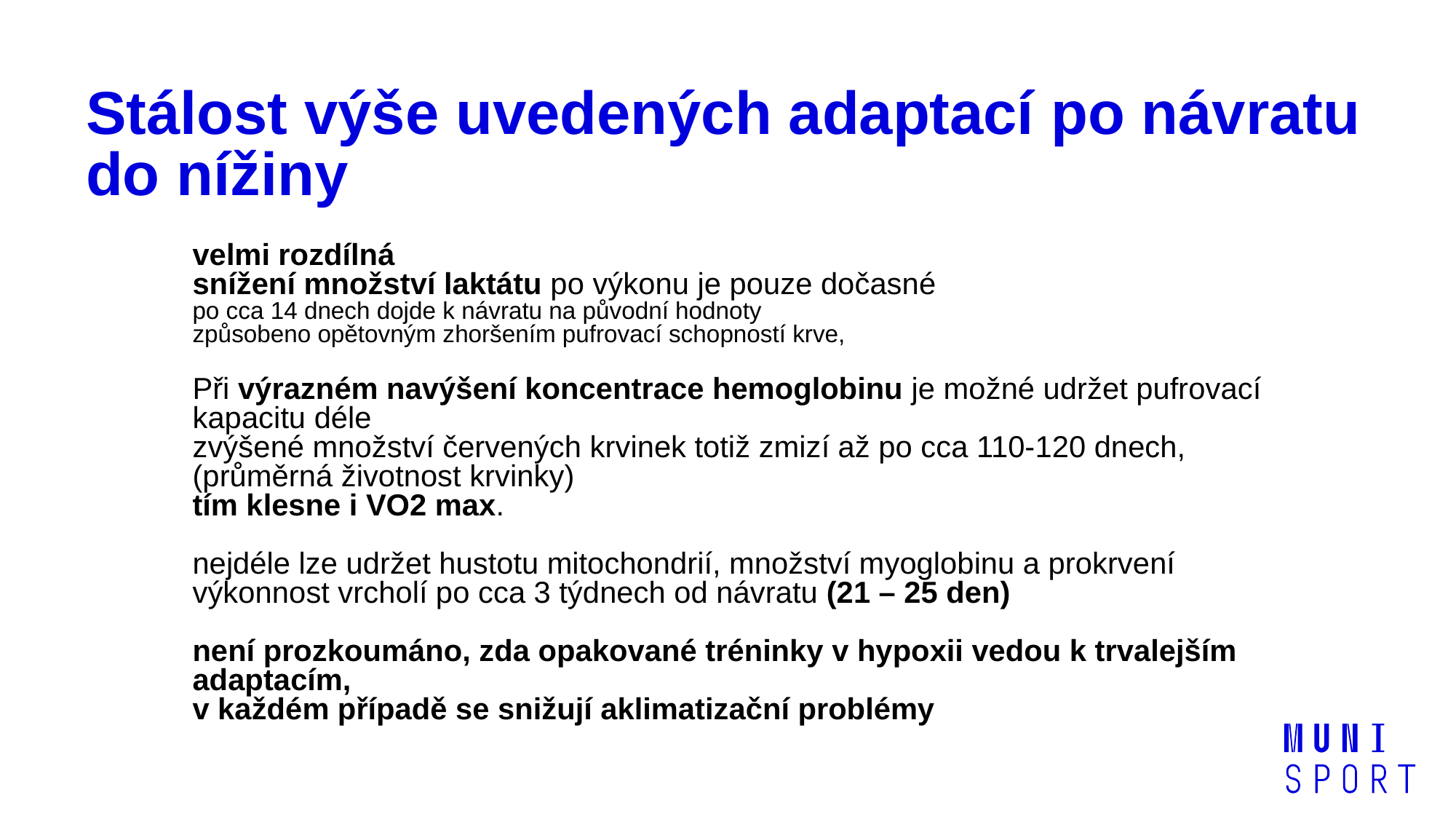

# Stálost výše uvedených adaptací po návratu do nížiny
velmi rozdílná
snížení množství laktátu po výkonu je pouze dočasné
po cca 14 dnech dojde k návratu na původní hodnoty
způsobeno opětovným zhoršením pufrovací schopností krve,

Při výrazném navýšení koncentrace hemoglobinu je možné udržet pufrovací kapacitu déle
zvýšené množství červených krvinek totiž zmizí až po cca 110-120 dnech, (průměrná životnost krvinky)
tím klesne i VO2 max.

nejdéle lze udržet hustotu mitochondrií, množství myoglobinu a prokrvení
výkonnost vrcholí po cca 3 týdnech od návratu (21 – 25 den)

není prozkoumáno, zda opakované tréninky v hypoxii vedou k trvalejším adaptacím,
v každém případě se snižují aklimatizační problémy